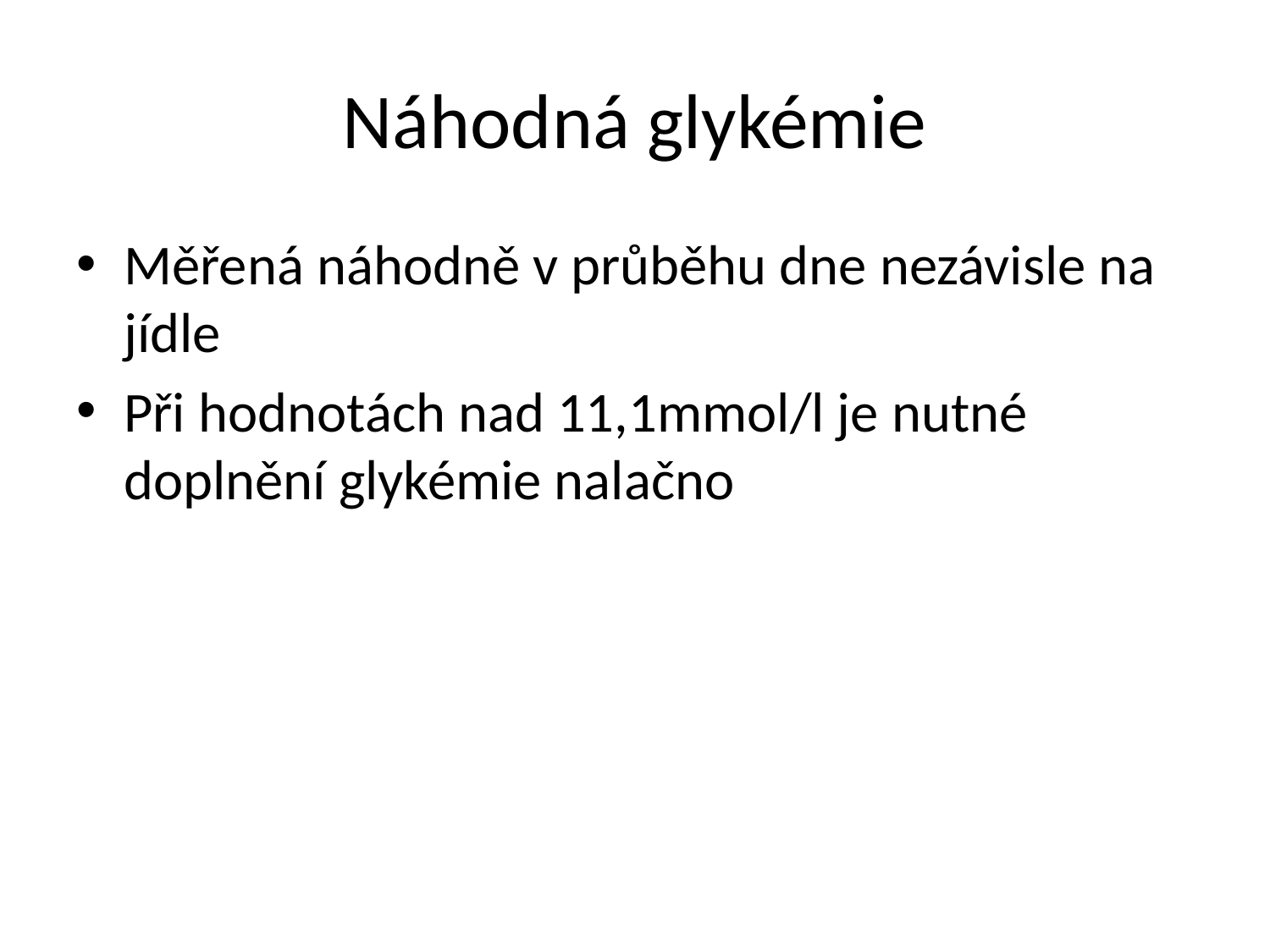

# Náhodná glykémie
Měřená náhodně v průběhu dne nezávisle na jídle
Při hodnotách nad 11,1mmol/l je nutné doplnění glykémie nalačno